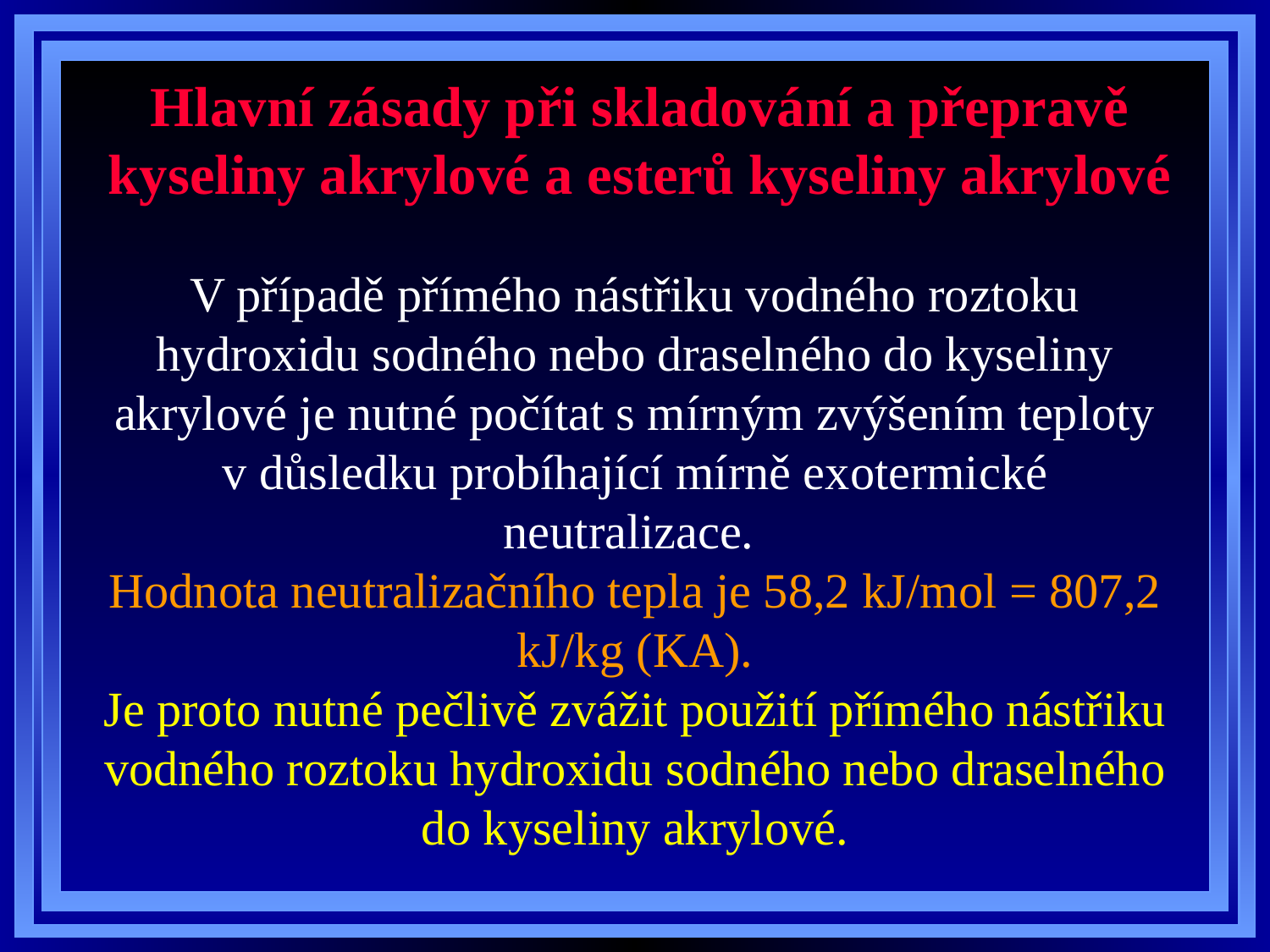

# Hlavní zásady při skladování a přepravě kyseliny akrylové a esterů kyseliny akrylové

V případě přímého nástřiku vodného roztoku hydroxidu sodného nebo draselného do kyseliny akrylové je nutné počítat s mírným zvýšením teploty v důsledku probíhající mírně exotermické neutralizace.
Hodnota neutralizačního tepla je 58,2 kJ/mol = 807,2 kJ/kg (KA).
Je proto nutné pečlivě zvážit použití přímého nástřiku vodného roztoku hydroxidu sodného nebo draselného do kyseliny akrylové.